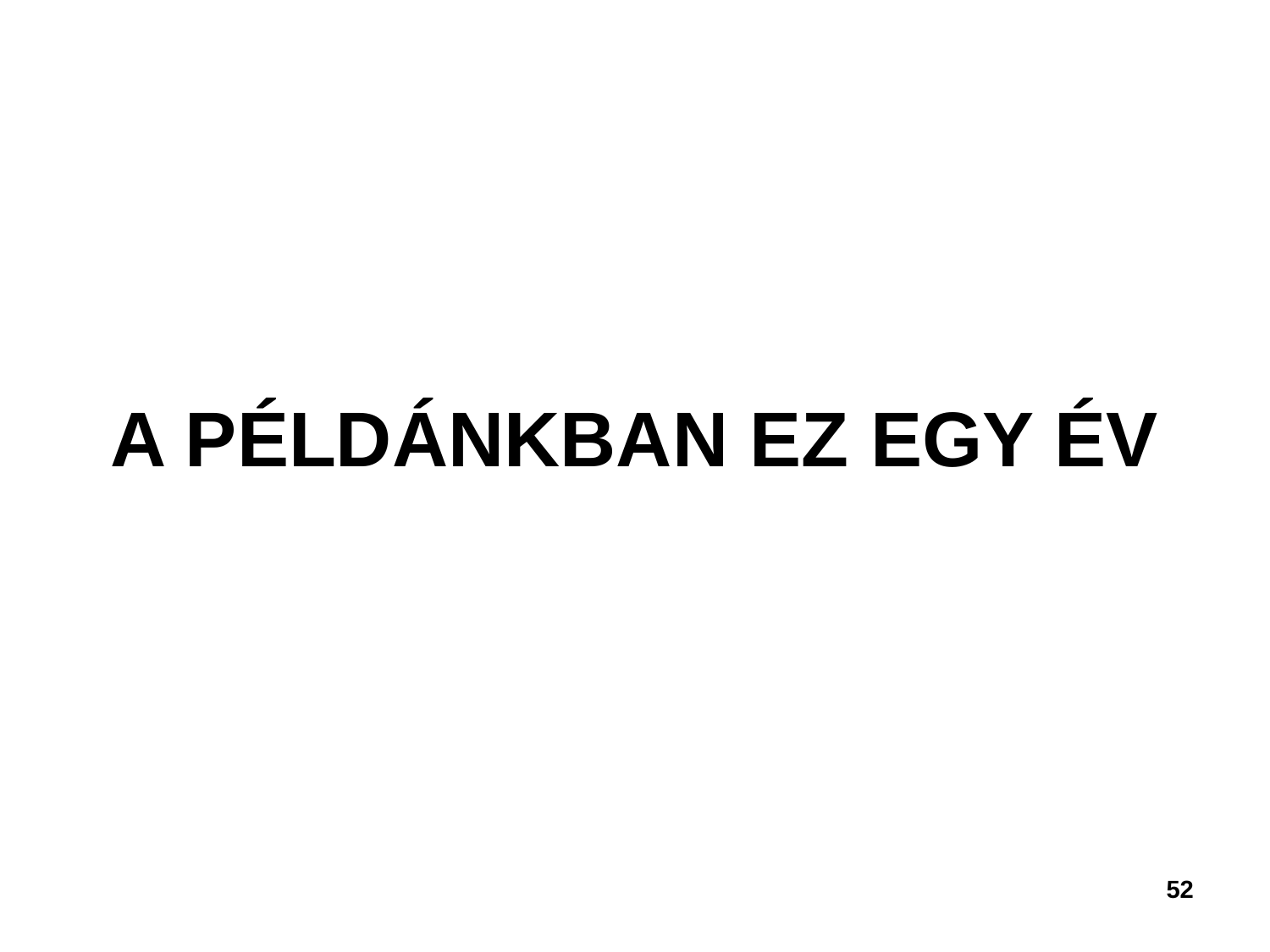

# A PÉLDÁNKBAN EZ EGY ÉV
52